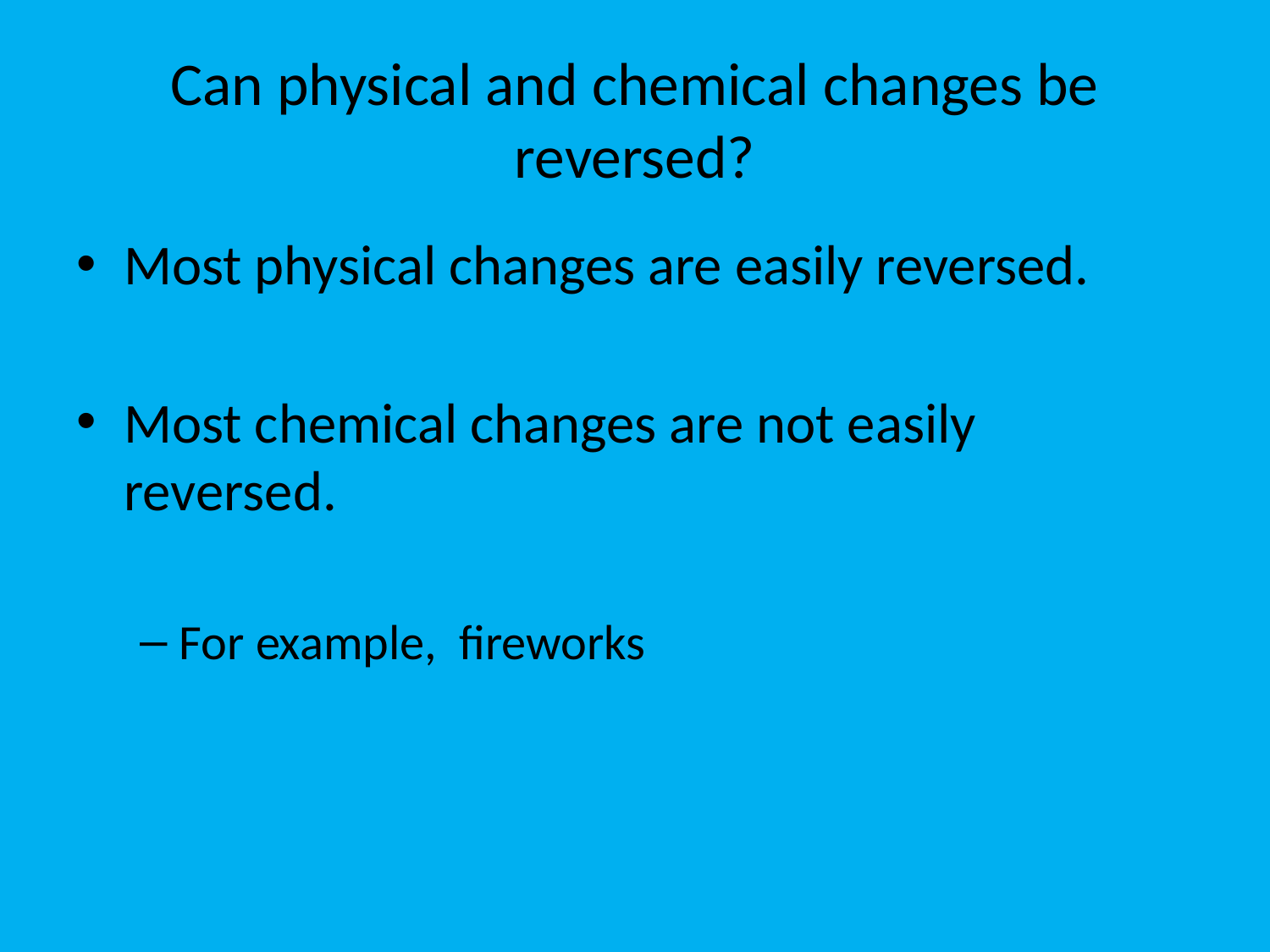

# Can physical and chemical changes be reversed?
Most physical changes are easily reversed.

Most chemical changes are not easily reversed.

For example,  fireworks